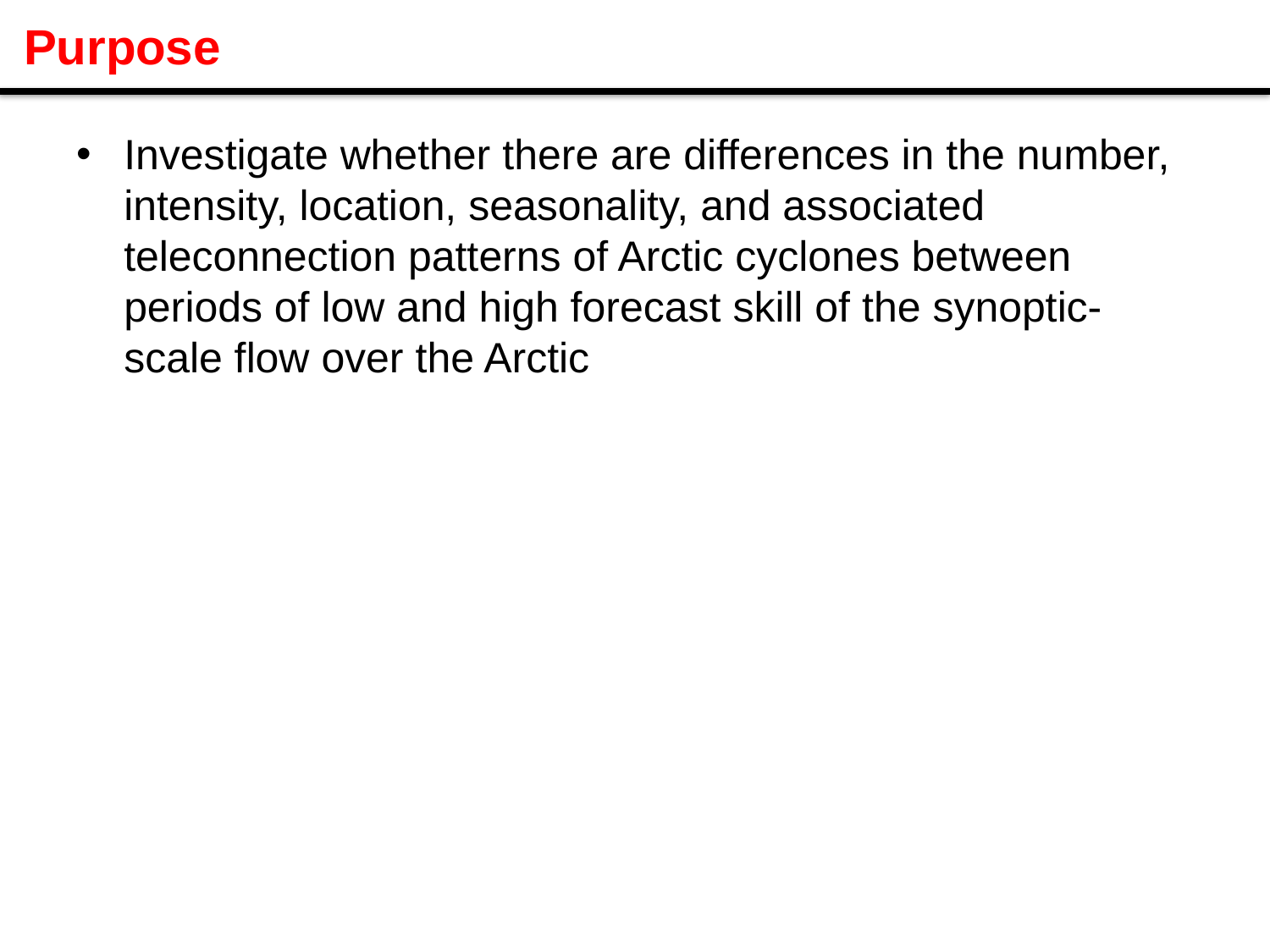

# Purpose
Investigate whether there are differences in the number, intensity, location, seasonality, and associated teleconnection patterns of Arctic cyclones between periods of low and high forecast skill of the synoptic-scale flow over the Arctic